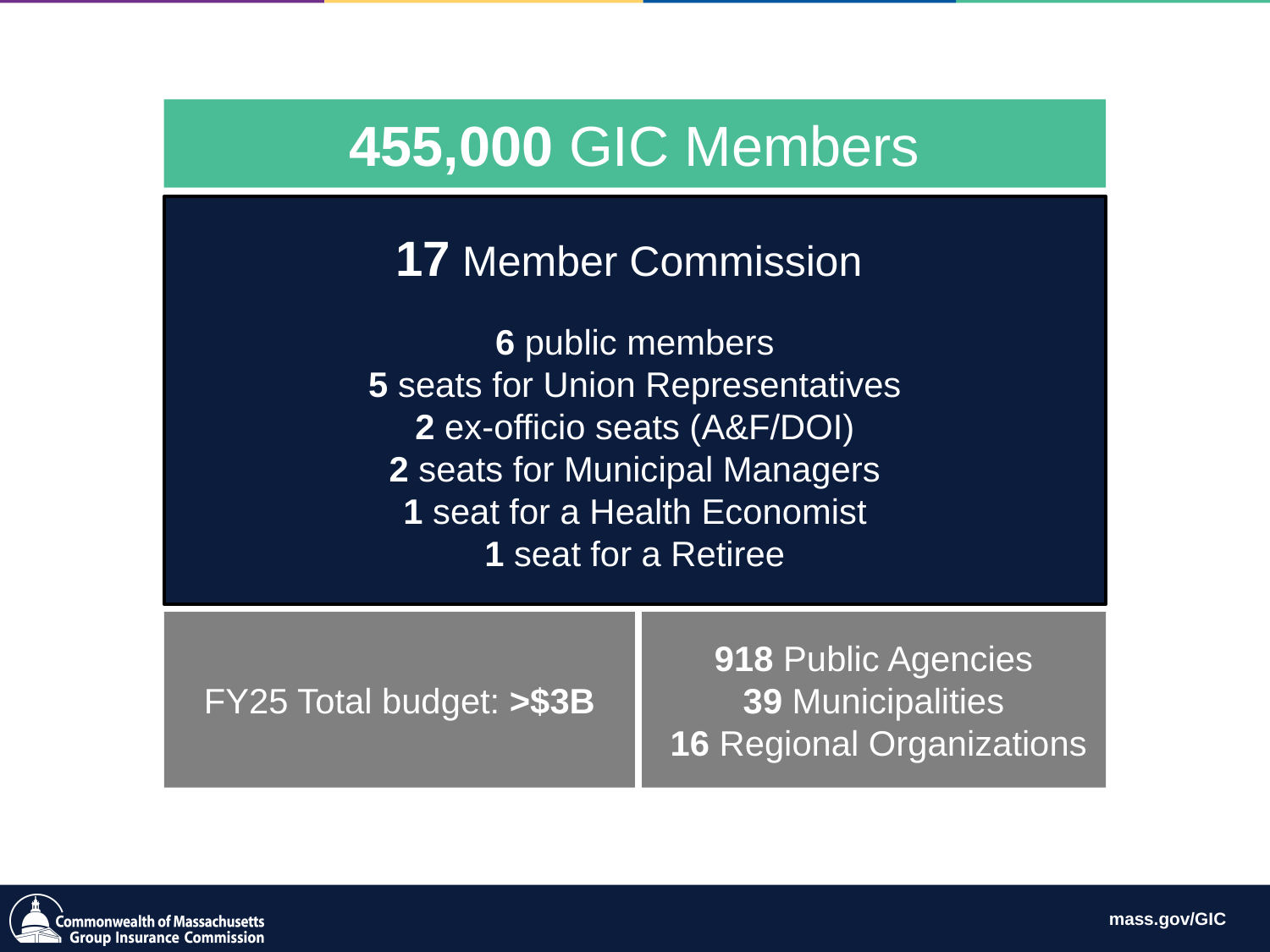

I. GIC Overview
455,000 GIC Members
17 Member Commission

6 public members
5 seats for Union Representatives
2 ex-officio seats (A&F/DOI)
2 seats for Municipal Managers
1 seat for a Health Economist
1 seat for a Retiree
FY25 Total budget: >$3B
918 Public Agencies
39 Municipalities
 16 Regional Organizations